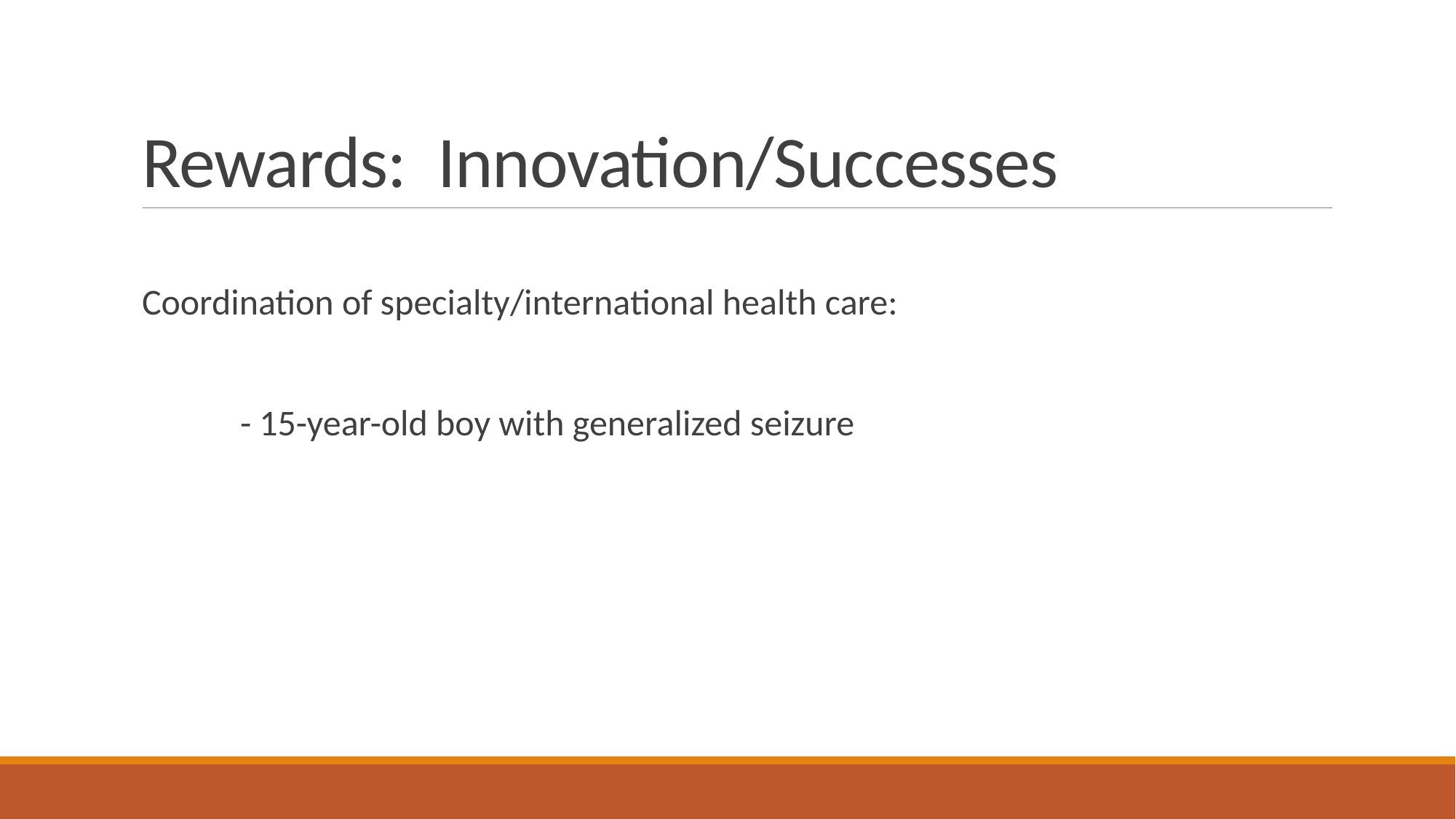

# Rewards:  Innovation/Successes

Coordination of specialty/international health care:

	- 15-year-old boy with generalized seizure